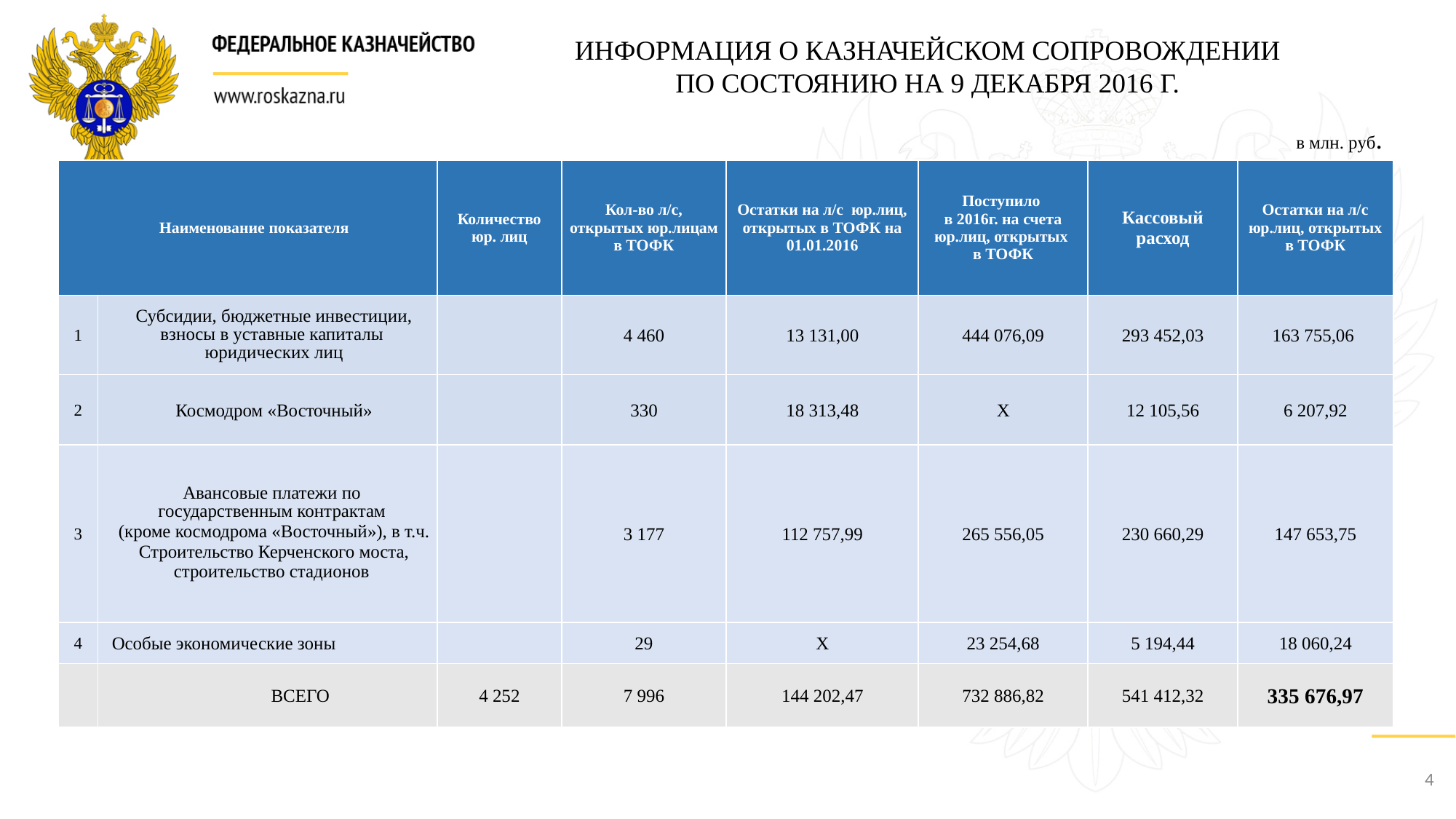

ИНФОРМАЦИЯ О КАЗНАЧЕЙСКОМ СОПРОВОЖДЕНИИ
ПО СОСТОЯНИЮ НА 9 ДЕКАБРЯ 2016 Г.
в млн. руб.
| Наименование показателя |  | Количество юр. лиц | Кол-во л/с, открытых юр.лицам в ТОФК | Остатки на л/с юр.лиц, открытых в ТОФК на 01.01.2016 | Поступило в 2016г. на счета юр.лиц, открытых в ТОФК | Кассовый расход | Остатки на л/с юр.лиц, открытых в ТОФК |
| --- | --- | --- | --- | --- | --- | --- | --- |
| 1 | Субсидии, бюджетные инвестиции, взносы в уставные капиталы юридических лиц |  | 4 460 | 13 131,00 | 444 076,09 | 293 452,03 | 163 755,06 |
| 2 | Космодром «Восточный» |  | 330 | 18 313,48 | Х | 12 105,56 | 6 207,92 |
| 3 | Авансовые платежи по государственным контрактам (кроме космодрома «Восточный»), в т.ч. Строительство Керченского моста, строительство стадионов |  | 3 177 | 112 757,99 | 265 556,05 | 230 660,29 | 147 653,75 |
| 4 | Особые экономические зоны |  | 29 | Х | 23 254,68 | 5 194,44 | 18 060,24 |
|  | ВСЕГО | 4 252 | 7 996 | 144 202,47 | 732 886,82 | 541 412,32 | 335 676,97 |
4